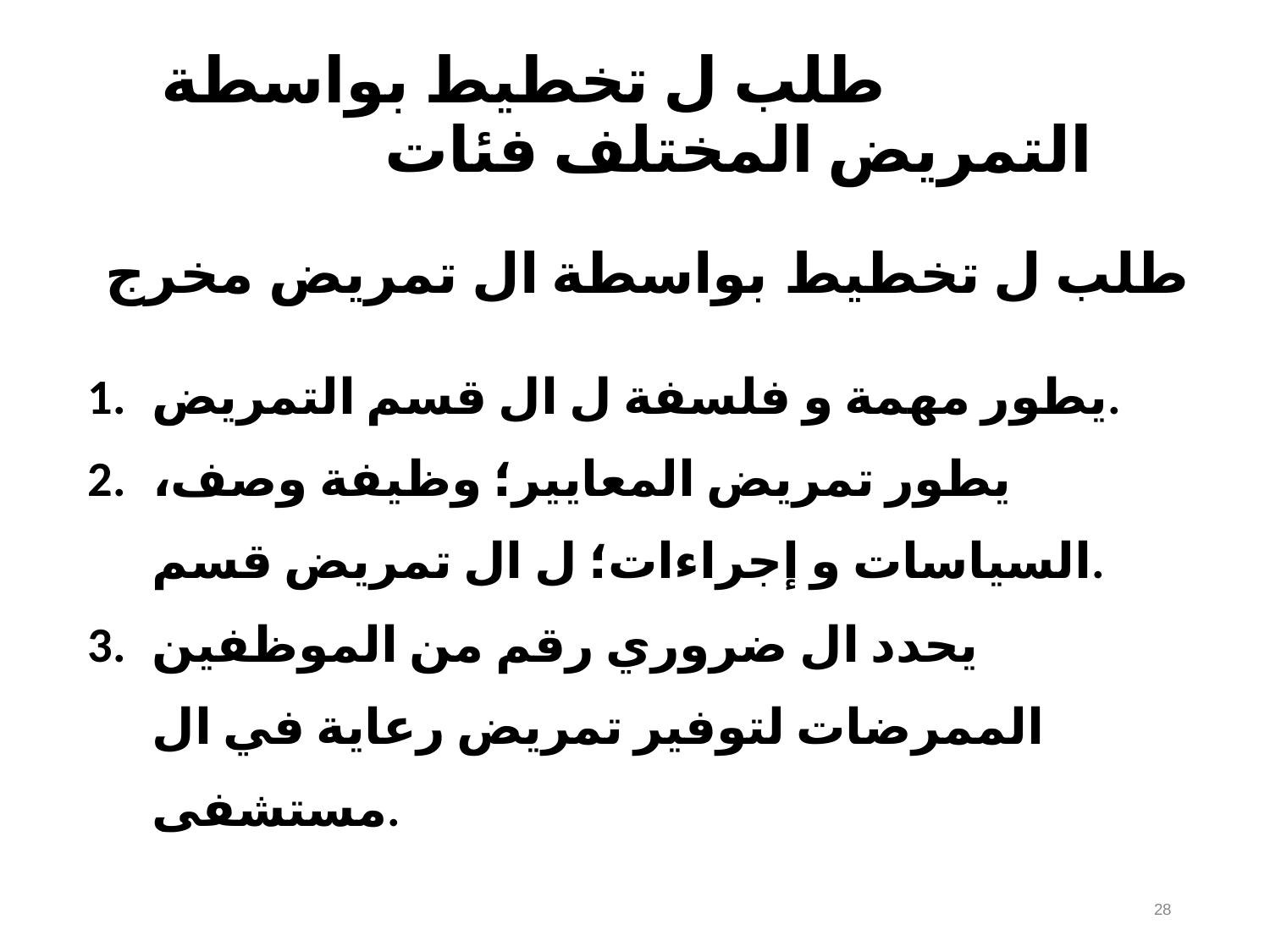

# طلب ل تخطيط بواسطة التمريض المختلف فئات
طلب ل تخطيط بواسطة ال تمريض مخرج
يطور مهمة و فلسفة ل ال قسم التمريض.
يطور تمريض المعايير؛ وظيفة وصف، السياسات و إجراءات؛ ل ال تمريض قسم.
يحدد ال ضروري رقم من الموظفين الممرضات لتوفير​ تمريض رعاية في ال مستشفى.
28